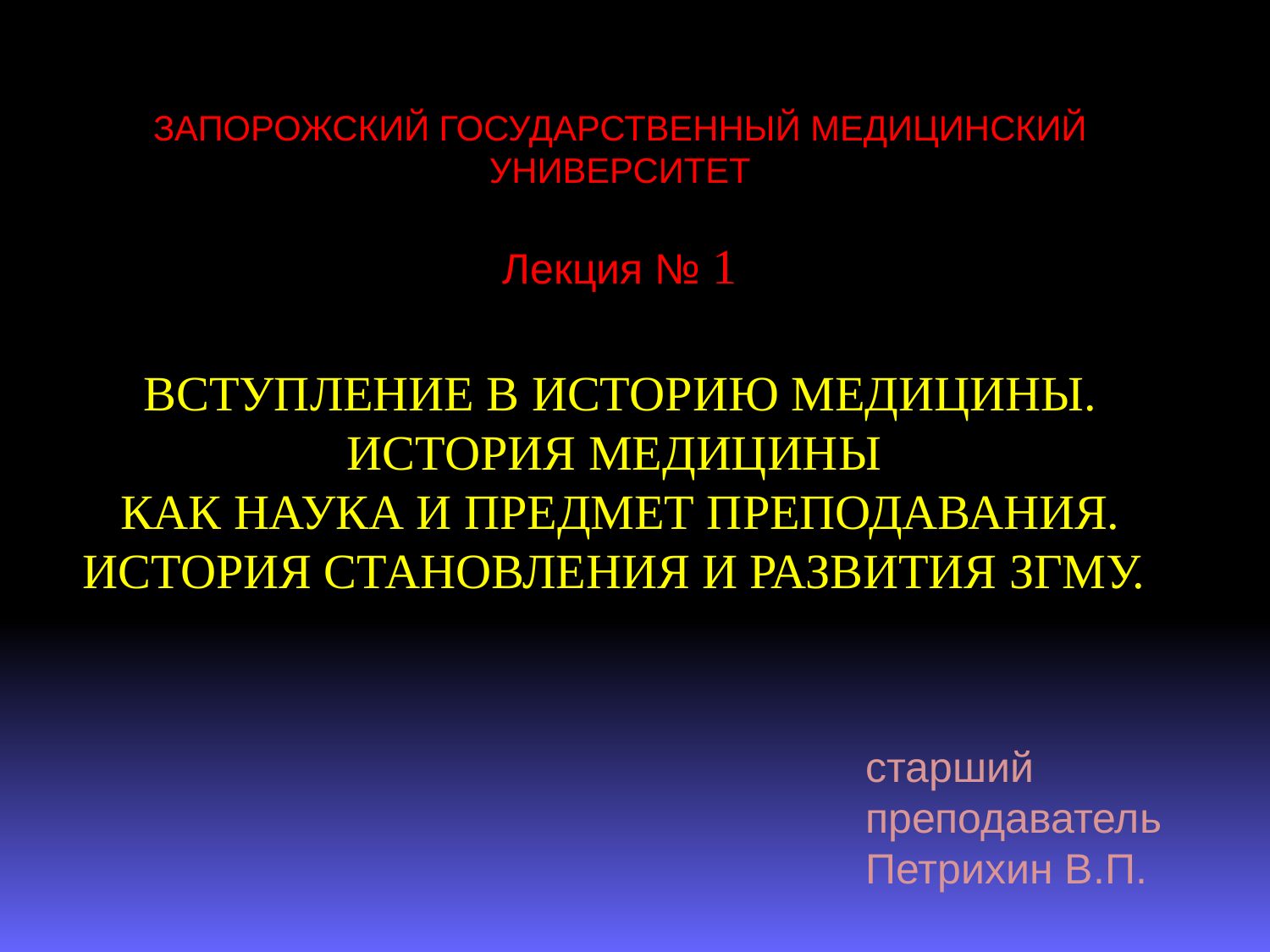

ЗАПОРОЖСКИЙ ГОСУДАРСТВЕННЫЙ МЕДИЦИНСКИЙ УНИВЕРСИТЕТ
Лекция № 1

ВСТУПЛЕНИЕ В ИСТОРИЮ МЕДИЦИНЫ. ИСТОРИЯ МЕДИЦИНЫ
КАК НАУКА И ПРЕДМЕТ ПРЕПОДАВАНИЯ.
ИСТОРИЯ СТАНОВЛЕНИЯ И РАЗВИТИЯ ЗГМУ.

старший преподаватель
Петрихин В.П.